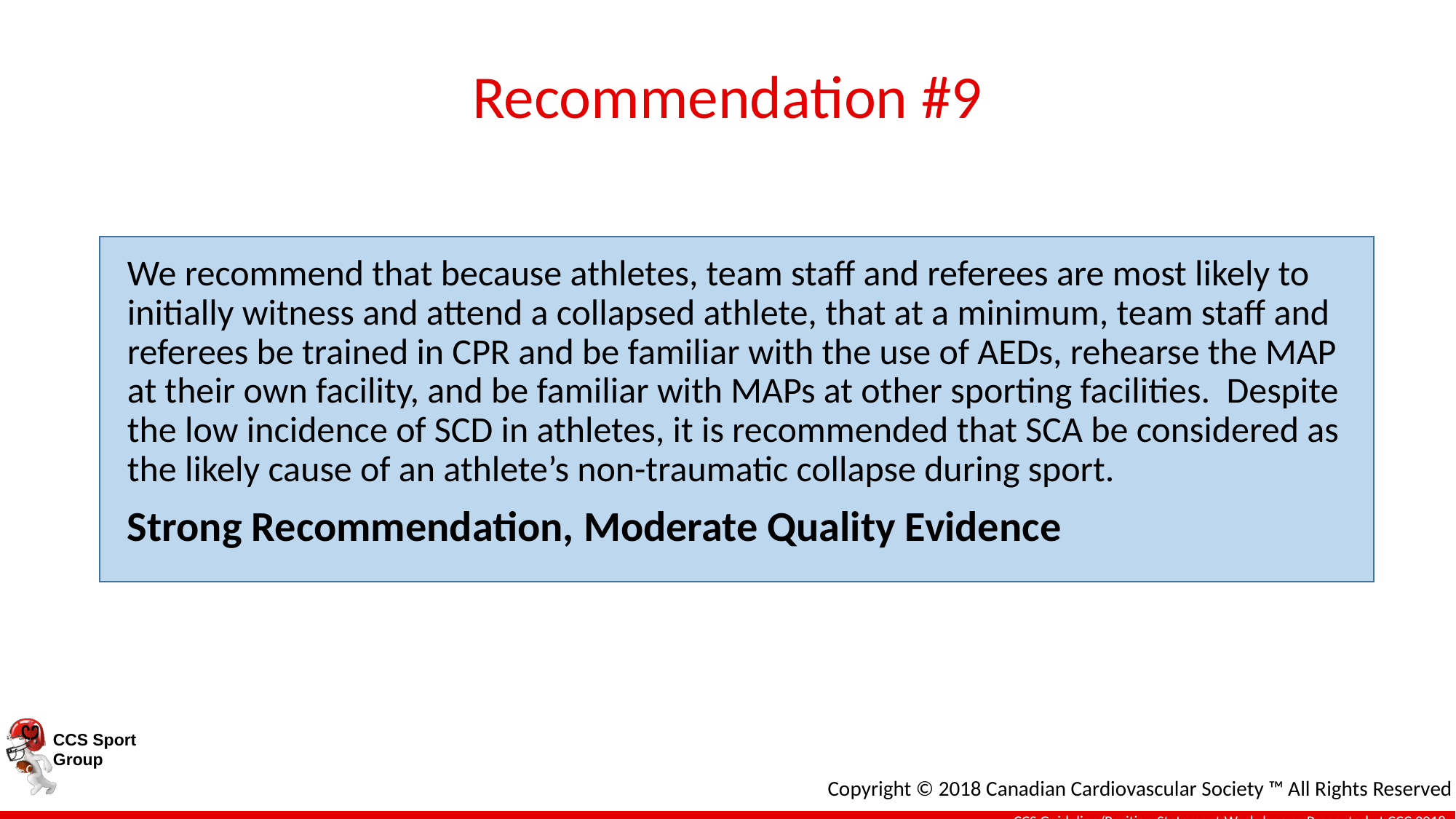

# Recommendation #9

We recommend that because athletes, team staff and referees are most likely to initially witness and attend a collapsed athlete, that at a minimum, team staff and referees be trained in CPR and be familiar with the use of AEDs, rehearse the MAP at their own facility, and be familiar with MAPs at other sporting facilities.  Despite the low incidence of SCD in athletes, it is recommended that SCA be considered as the likely cause of an athlete’s non-traumatic collapse during sport.
Strong Recommendation, Moderate Quality Evidence